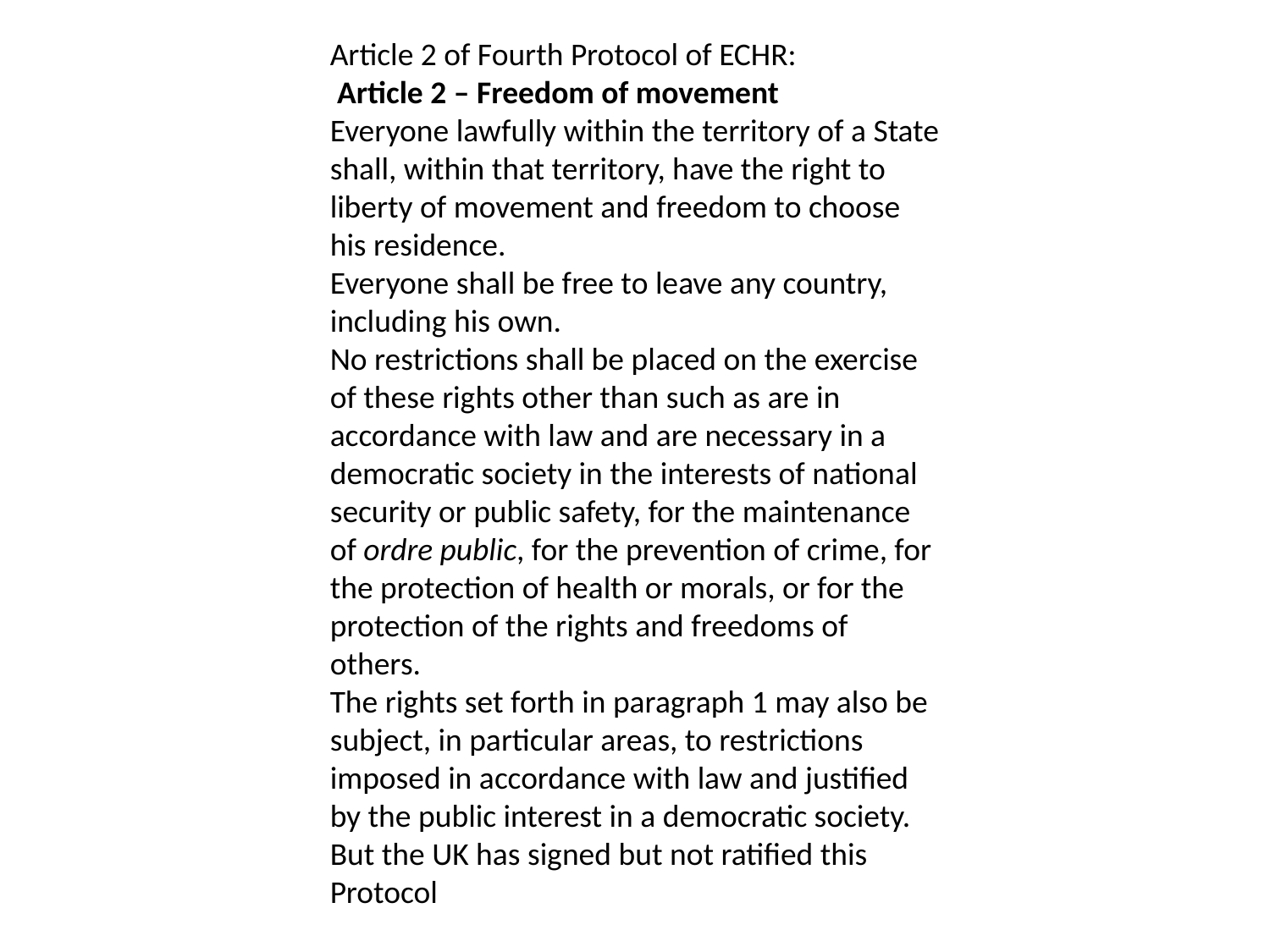

Article 2 of Fourth Protocol of ECHR:
 Article 2 – Freedom of movement
Everyone lawfully within the territory of a State shall, within that territory, have the right to liberty of movement and freedom to choose his residence.
Everyone shall be free to leave any country, including his own.
No restrictions shall be placed on the exercise of these rights other than such as are in accordance with law and are necessary in a democratic society in the interests of national security or public safety, for the maintenance of ordre public, for the prevention of crime, for the protection of health or morals, or for the protection of the rights and freedoms of others.
The rights set forth in paragraph 1 may also be subject, in particular areas, to restrictions imposed in accordance with law and justified by the public interest in a democratic society.
But the UK has signed but not ratified this Protocol